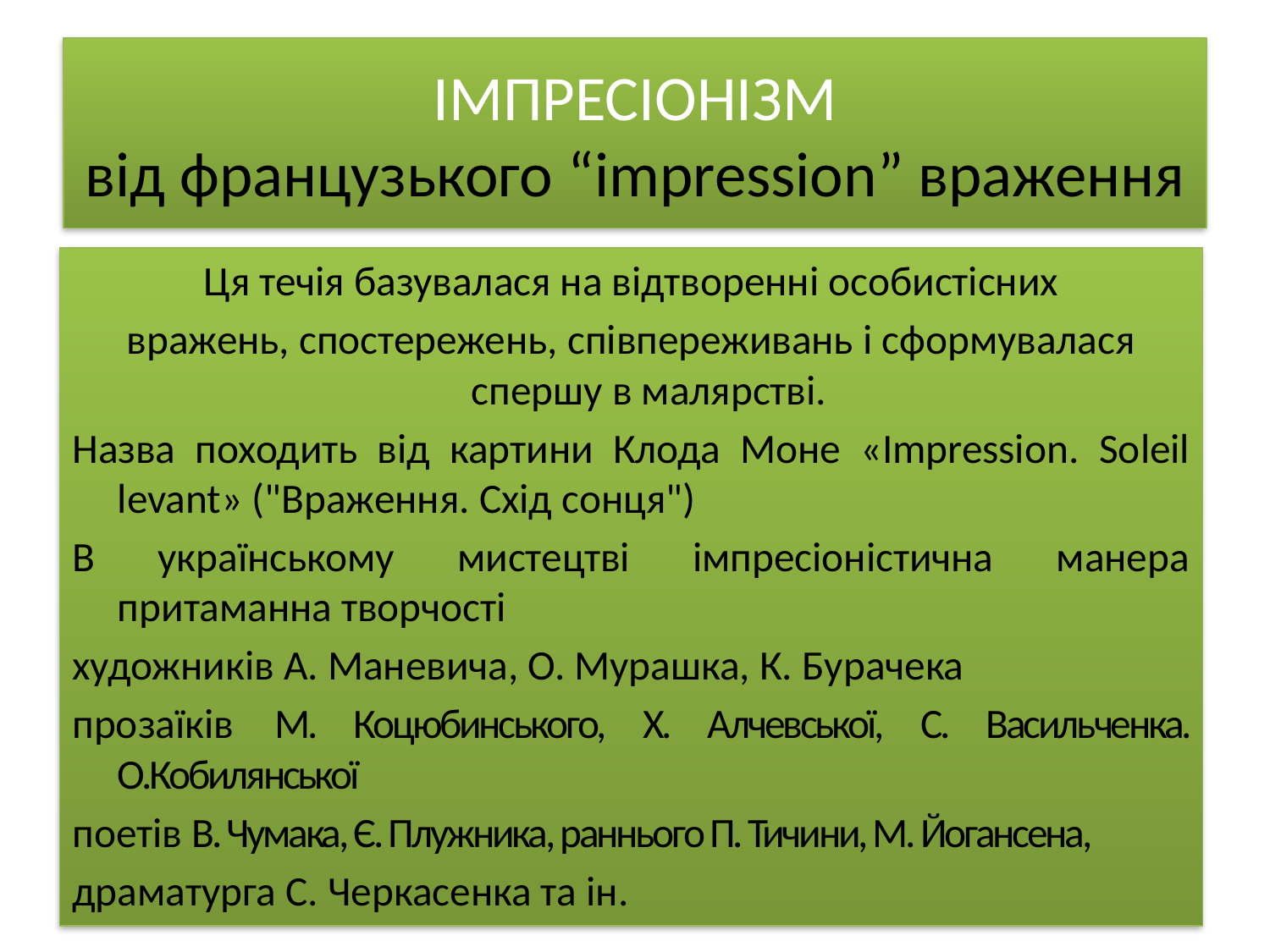

# ІМПРЕСІОНІЗМ від французького “impression” враження
Ця течія базувалася на відтворенні особистісних
вражень, спостережень, співпереживань і сформувалася спершу в малярстві.
Назва походить від картини Клода Моне «Impression. Soleil levant» ("Враження. Схід сонця")
В українському мистецтві імпресіоністична манера притаманна творчості
художників А. Маневича, О. Мурашка, К. Бурачека
прозаїків М. Коцюбинського, X. Алчевської, С. Васильченка. О.Кобилянської
поетів В. Чумака, Є. Плужника, раннього П. Тичини, М. Йогансена,
драматурга С. Черкасенка та ін.